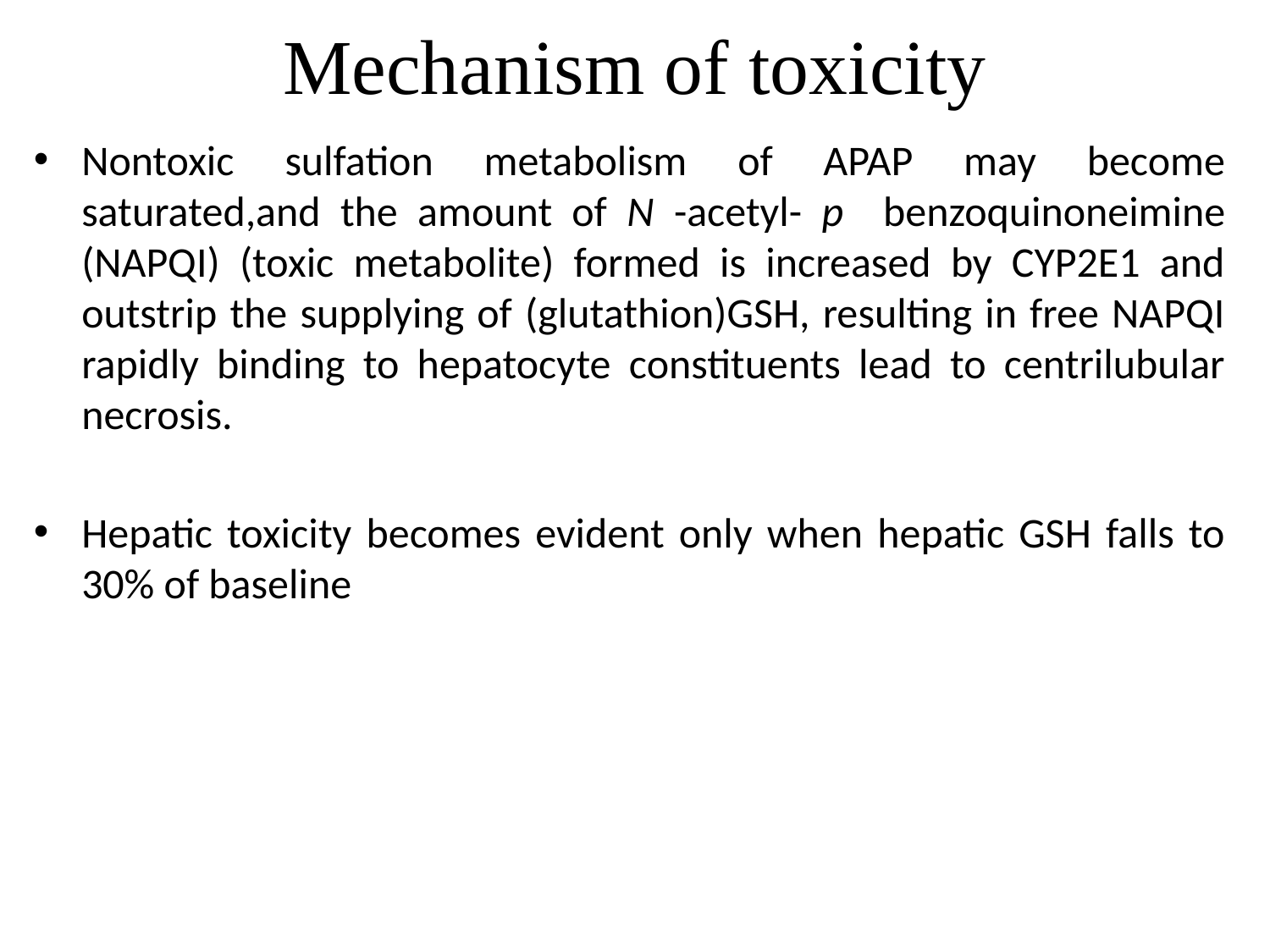

# Mechanism of toxicity
Nontoxic sulfation metabolism of APAP may become saturated,and the amount of N -acetyl- p  benzoquinoneimine (NAPQI) (toxic metabolite) formed is increased by CYP2E1 and outstrip the supplying of (glutathion)GSH, resulting in free NAPQI rapidly binding to hepatocyte constituents lead to centrilubular necrosis.

Hepatic toxicity becomes evident only when hepatic GSH falls to 30% of baseline